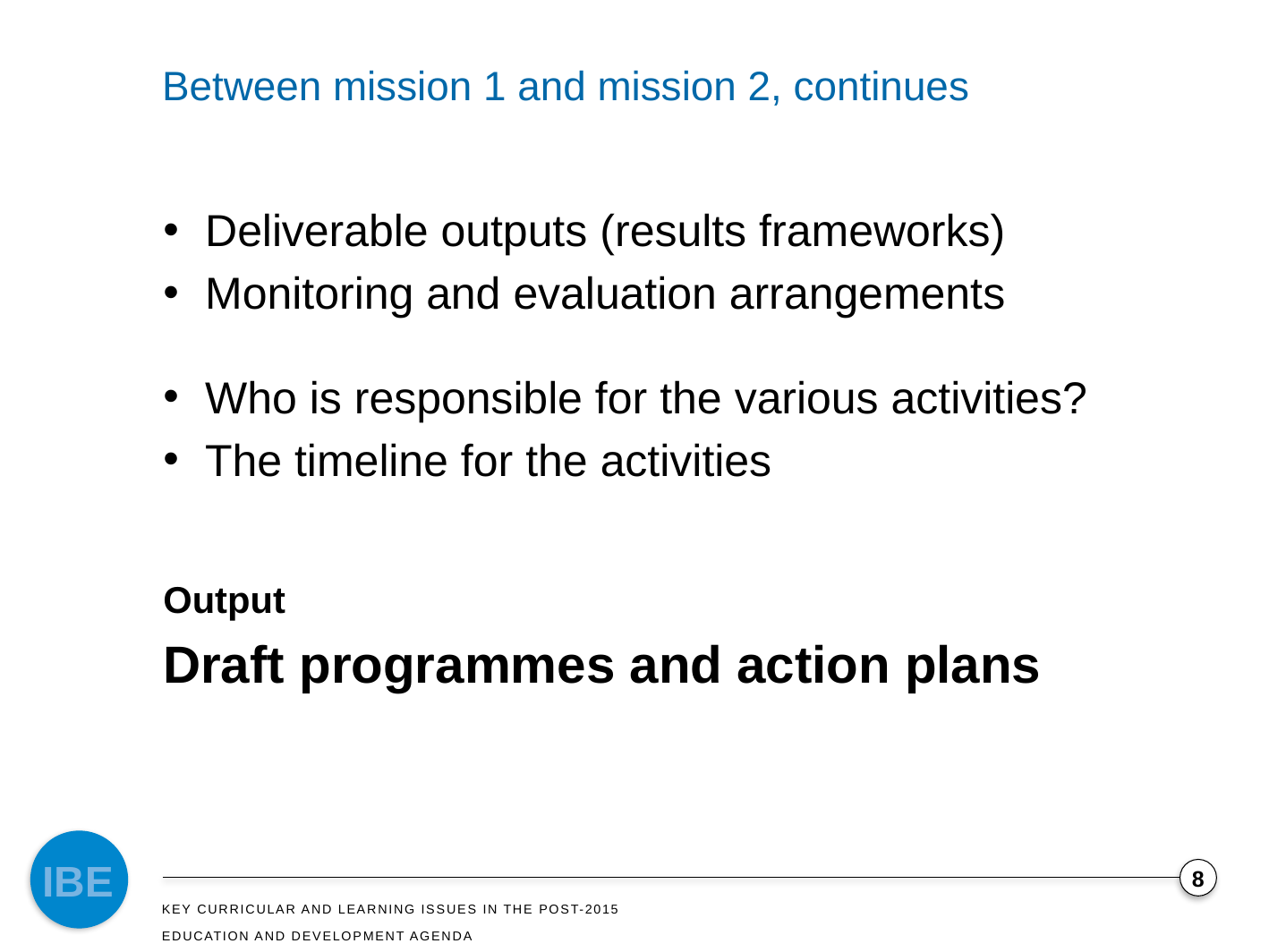

# Between mission 1 and mission 2, continues
Deliverable outputs (results frameworks)
Monitoring and evaluation arrangements

Who is responsible for the various activities?
The timeline for the activities

Output
Draft programmes and action plans